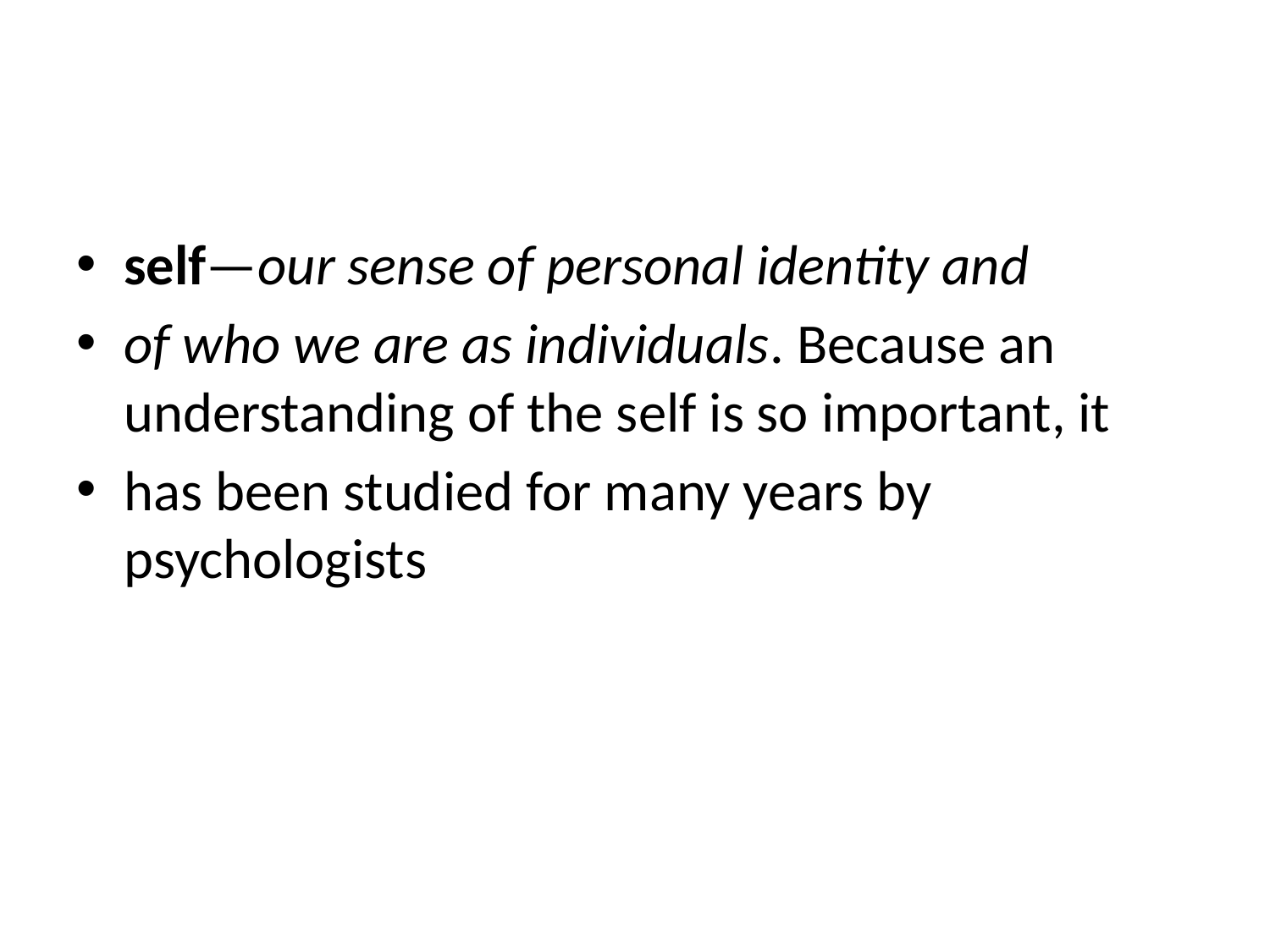

#
self—our sense of personal identity and
of who we are as individuals. Because an understanding of the self is so important, it
has been studied for many years by psychologists